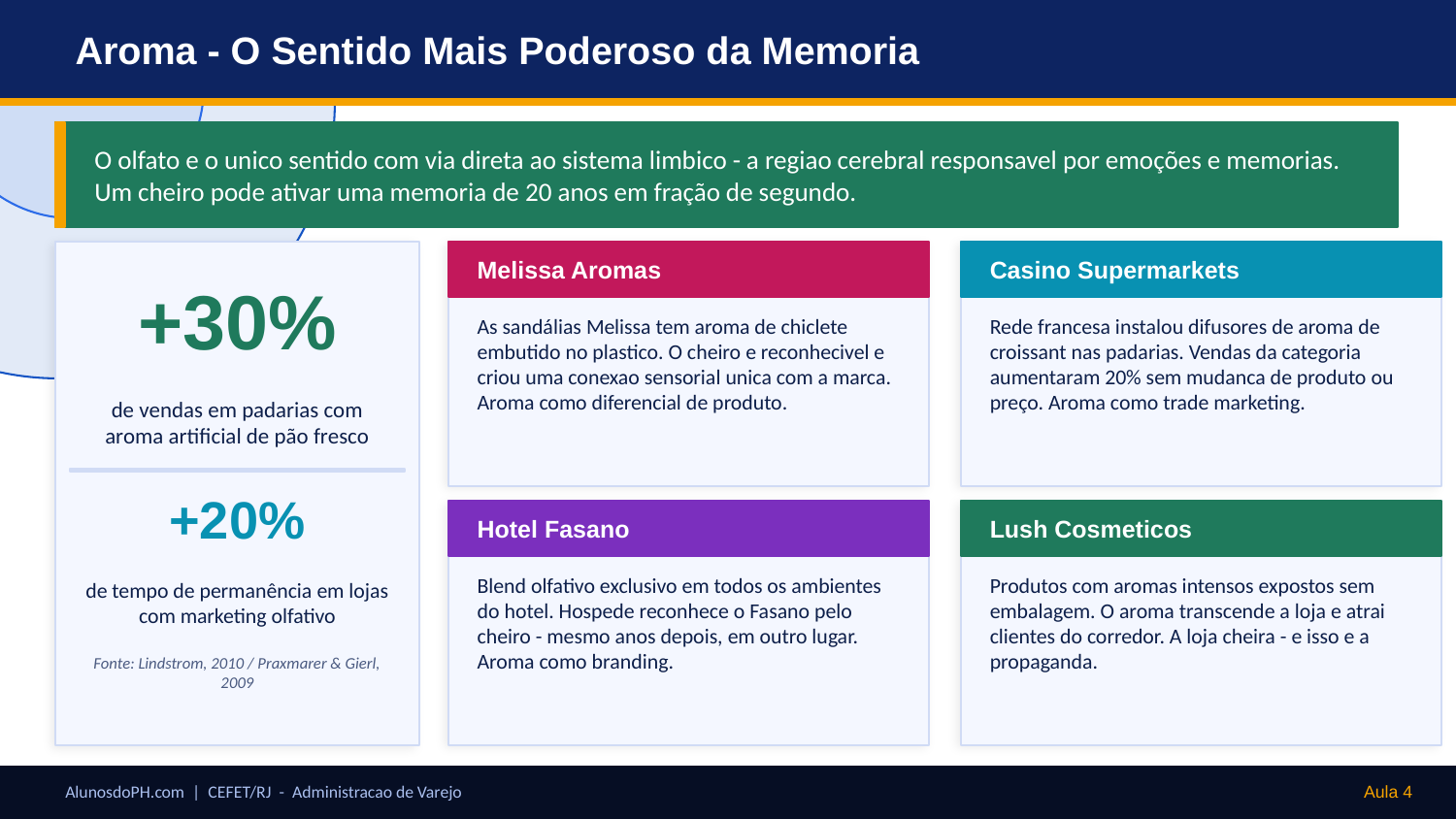

Aroma - O Sentido Mais Poderoso da Memoria

O olfato e o unico sentido com via direta ao sistema limbico - a regiao cerebral responsavel por emoções e memorias. Um cheiro pode ativar uma memoria de 20 anos em fração de segundo.

Melissa Aromas

Casino Supermarkets
+30%
As sandálias Melissa tem aroma de chiclete embutido no plastico. O cheiro e reconhecivel e criou uma conexao sensorial unica com a marca. Aroma como diferencial de produto.
Rede francesa instalou difusores de aroma de croissant nas padarias. Vendas da categoria aumentaram 20% sem mudanca de produto ou preço. Aroma como trade marketing.
de vendas em padarias com aroma artificial de pão fresco

+20%

Hotel Fasano

Lush Cosmeticos
de tempo de permanência em lojas com marketing olfativo
Blend olfativo exclusivo em todos os ambientes do hotel. Hospede reconhece o Fasano pelo cheiro - mesmo anos depois, em outro lugar. Aroma como branding.
Produtos com aromas intensos expostos sem embalagem. O aroma transcende a loja e atrai clientes do corredor. A loja cheira - e isso e a propaganda.
Fonte: Lindstrom, 2010 / Praxmarer & Gierl, 2009

AlunosdoPH.com  |  CEFET/RJ  -  Administracao de Varejo
Aula 4